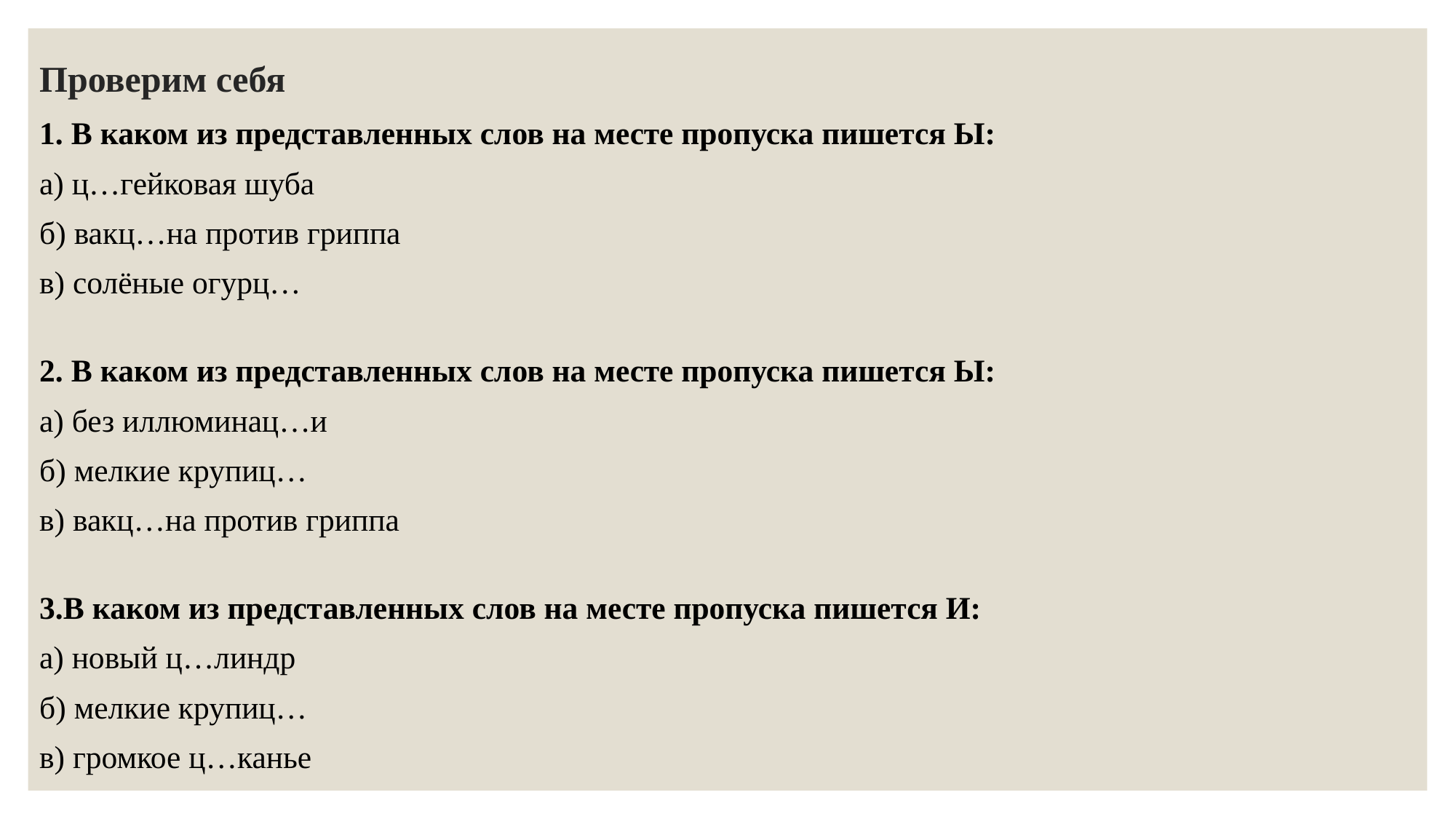

# Проверим себя
1. В каком из представленных слов на месте пропуска пишется Ы:
а) ц…гейковая шуба
б) вакц…на против гриппа
в) солёные огурц…
2. В каком из представленных слов на месте пропуска пишется Ы:
а) без иллюминац…и
б) мелкие крупиц…
в) вакц…на против гриппа
3.В каком из представленных слов на месте пропуска пишется И:
а) новый ц…линдр
б) мелкие крупиц…
в) громкое ц…канье